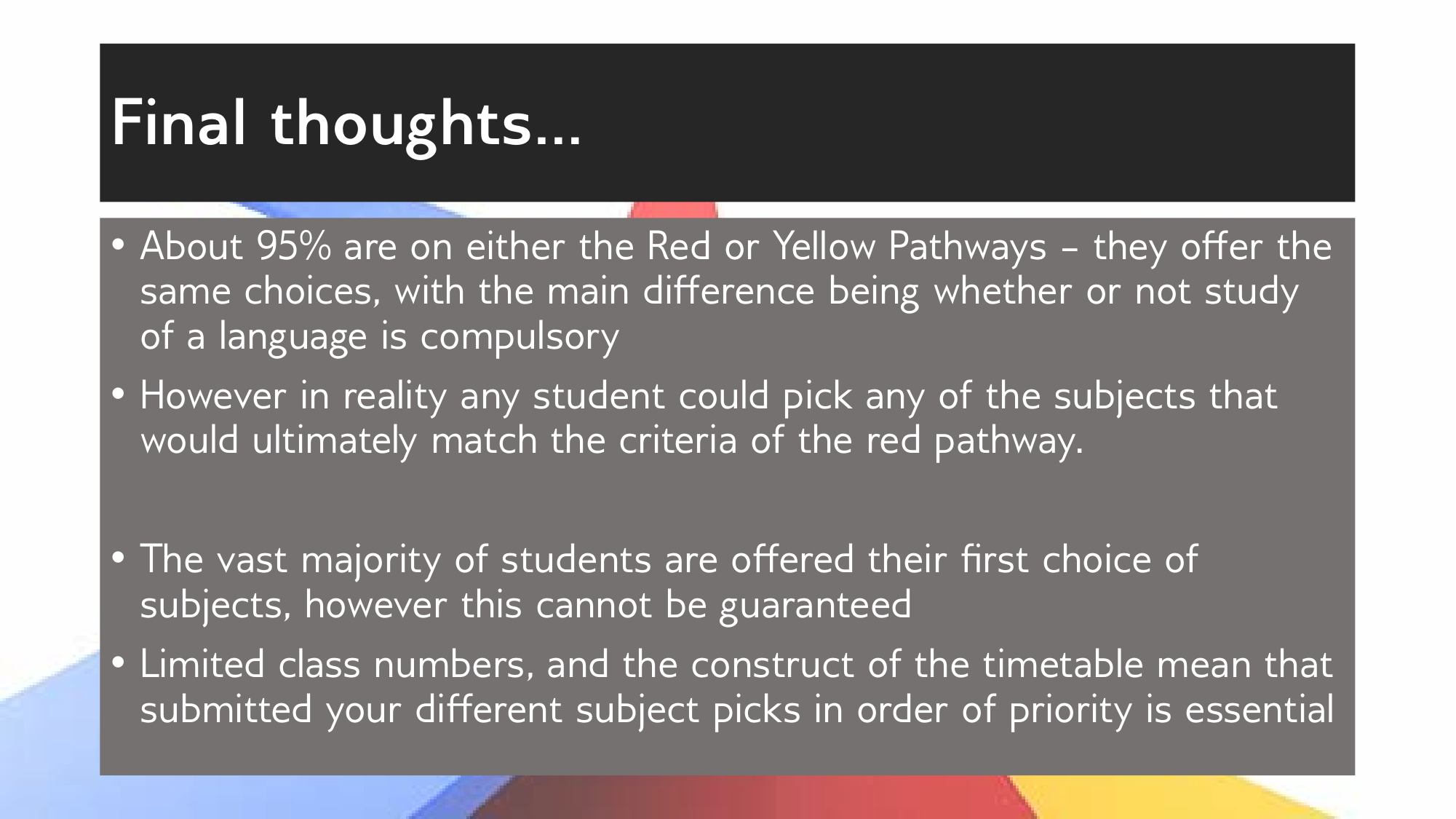

# Final thoughts…
About 95% are on either the Red or Yellow Pathways – they offer the same choices, with the main difference being whether or not study of a language is compulsory
However in reality any student could pick any of the subjects that would ultimately match the criteria of the red pathway.

The vast majority of students are offered their first choice of subjects, however this cannot be guaranteed
Limited class numbers, and the construct of the timetable mean that submitted your different subject picks in order of priority is essential